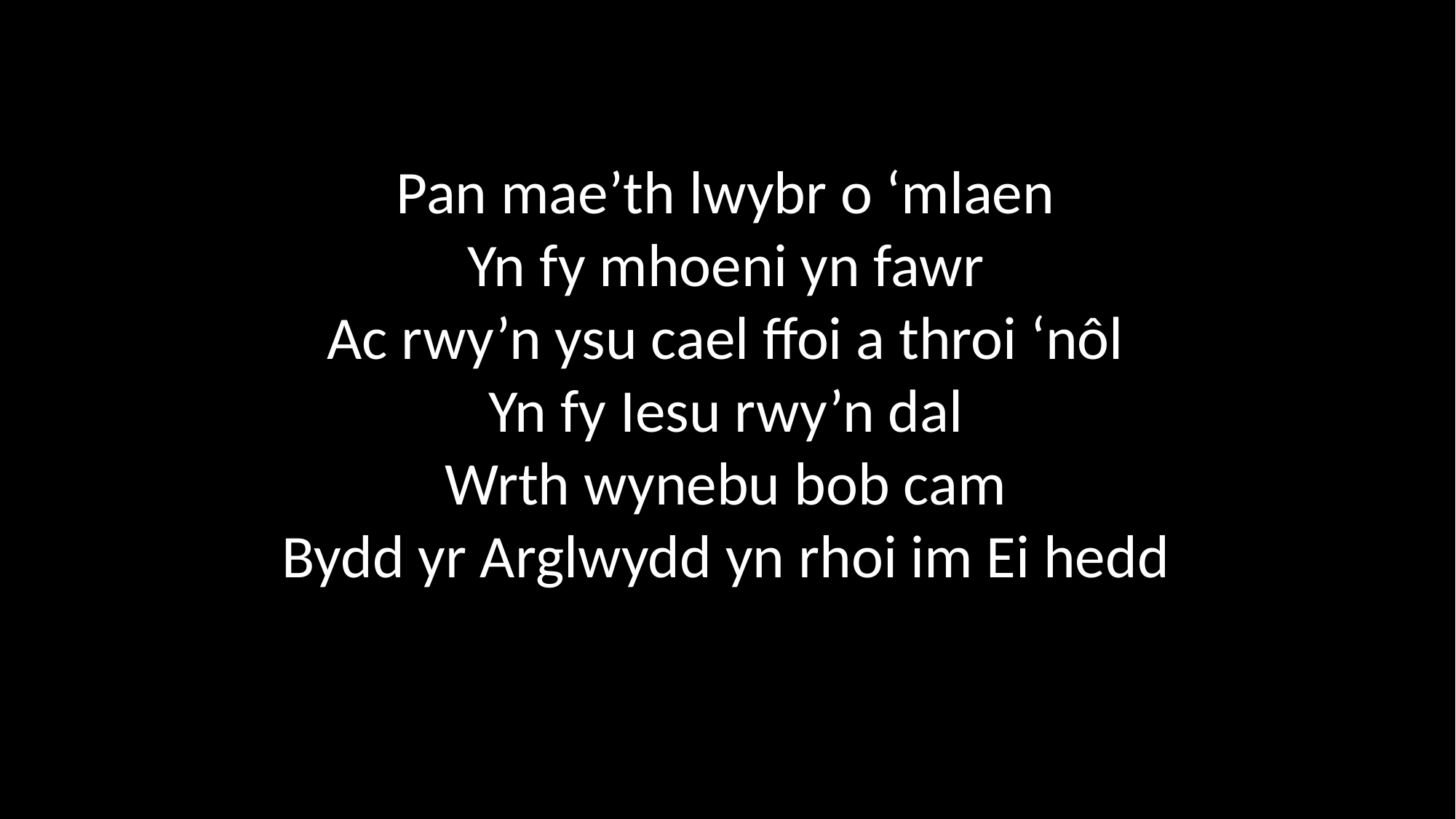

Pan mae’th lwybr o ‘mlaen
Yn fy mhoeni yn fawr
Ac rwy’n ysu cael ffoi a throi ‘nôl
Yn fy Iesu rwy’n dal
Wrth wynebu bob cam
Bydd yr Arglwydd yn rhoi im Ei hedd